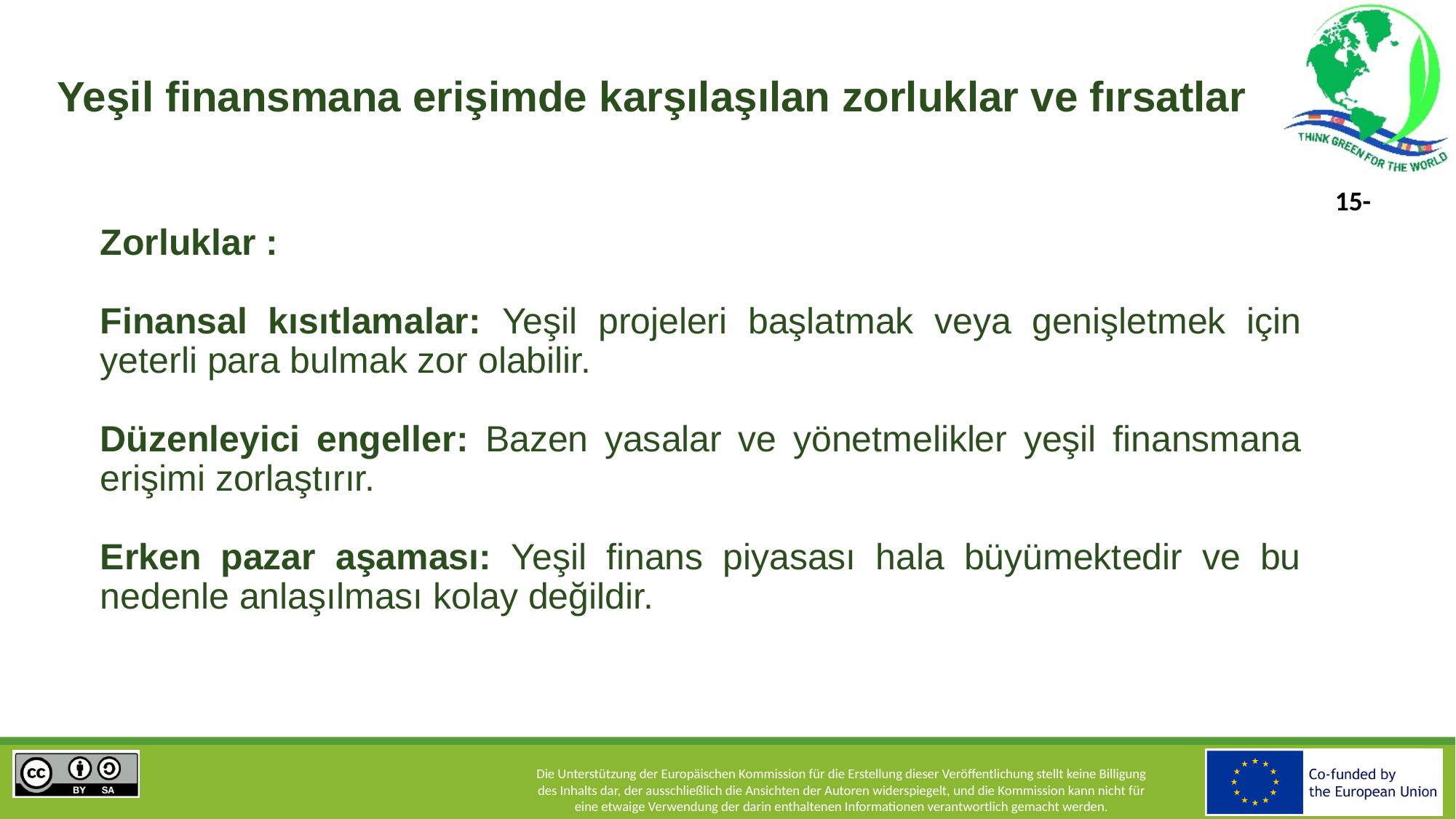

# Yeşil finansmana erişimde karşılaşılan zorluklar ve fırsatlar
Zorluklar :

Finansal kısıtlamalar: Yeşil projeleri başlatmak veya genişletmek için yeterli para bulmak zor olabilir.

Düzenleyici engeller: Bazen yasalar ve yönetmelikler yeşil finansmana erişimi zorlaştırır.

Erken pazar aşaması: Yeşil finans piyasası hala büyümektedir ve bu nedenle anlaşılması kolay değildir.